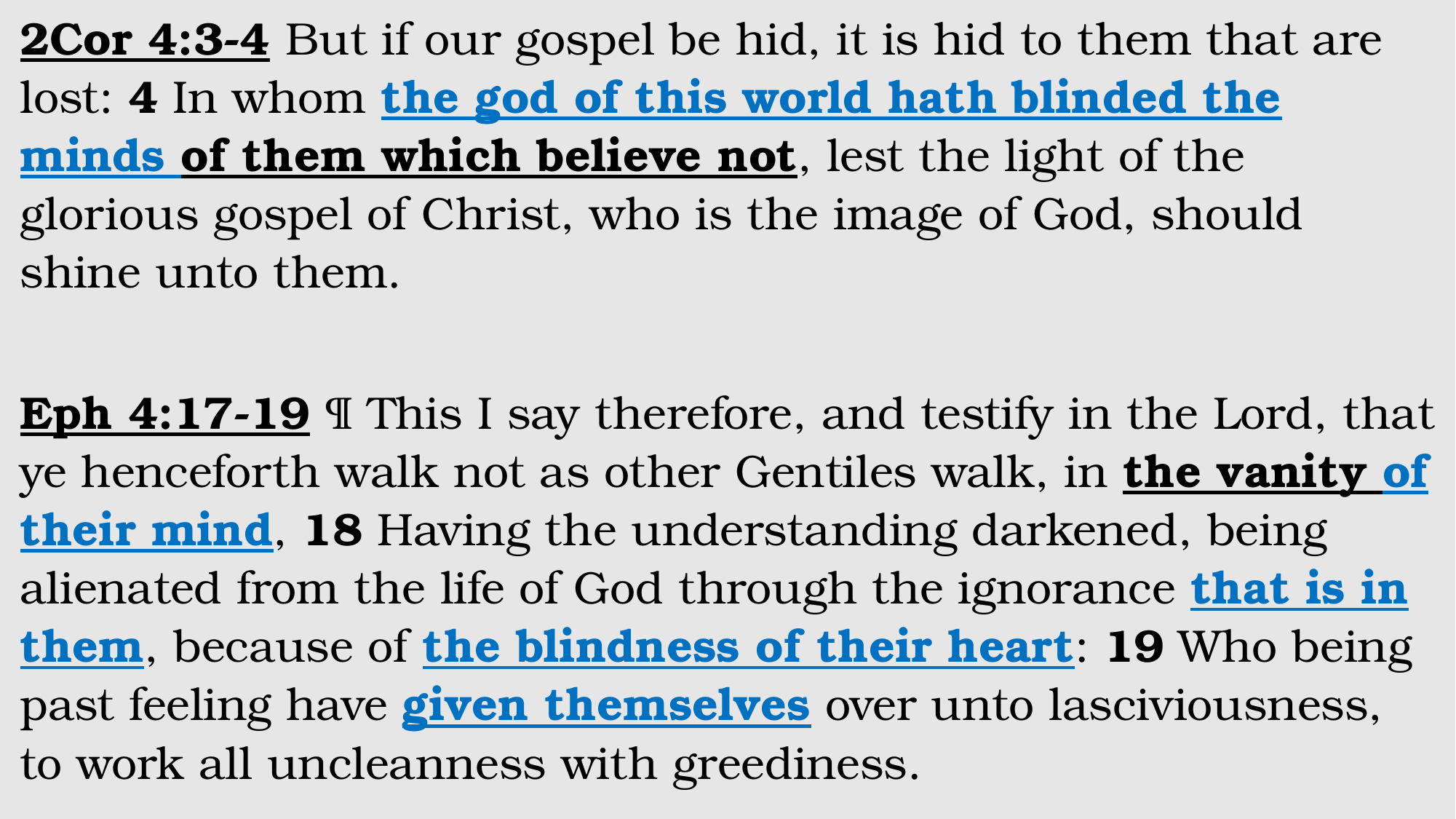

2Cor 4:3-4 But if our gospel be hid, it is hid to them that are lost: 4 In whom the god of this world hath blinded the minds of them which believe not, lest the light of the glorious gospel of Christ, who is the image of God, should shine unto them.

Eph 4:17-19 ¶ This I say therefore, and testify in the Lord, that ye henceforth walk not as other Gentiles walk, in the vanity of their mind, 18 Having the understanding darkened, being alienated from the life of God through the ignorance that is in them, because of the blindness of their heart: 19 Who being past feeling have given themselves over unto lasciviousness, to work all uncleanness with greediness.